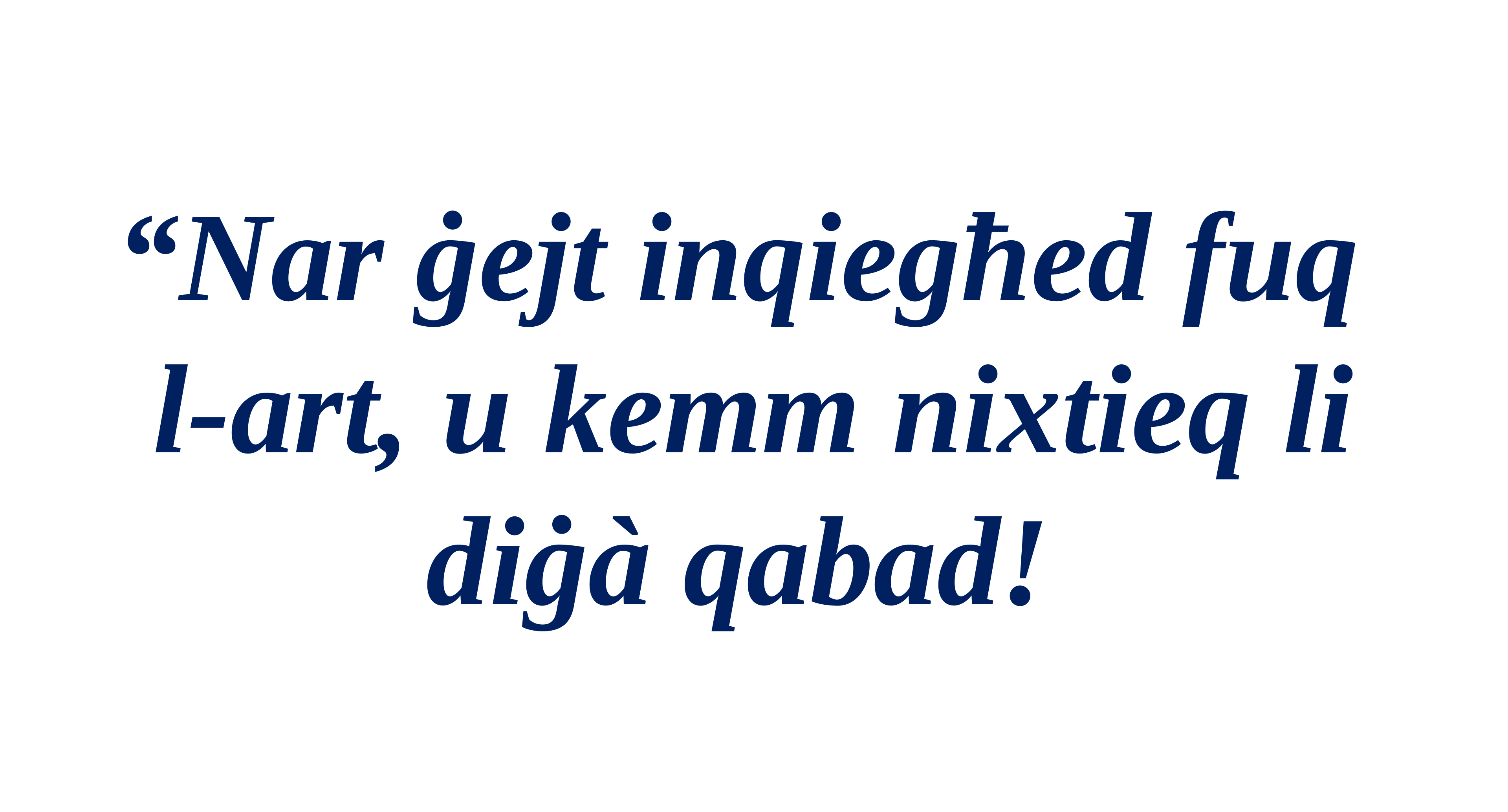

“Nar ġejt inqiegħed fuq
l-art, u kemm nixtieq li diġà qabad!